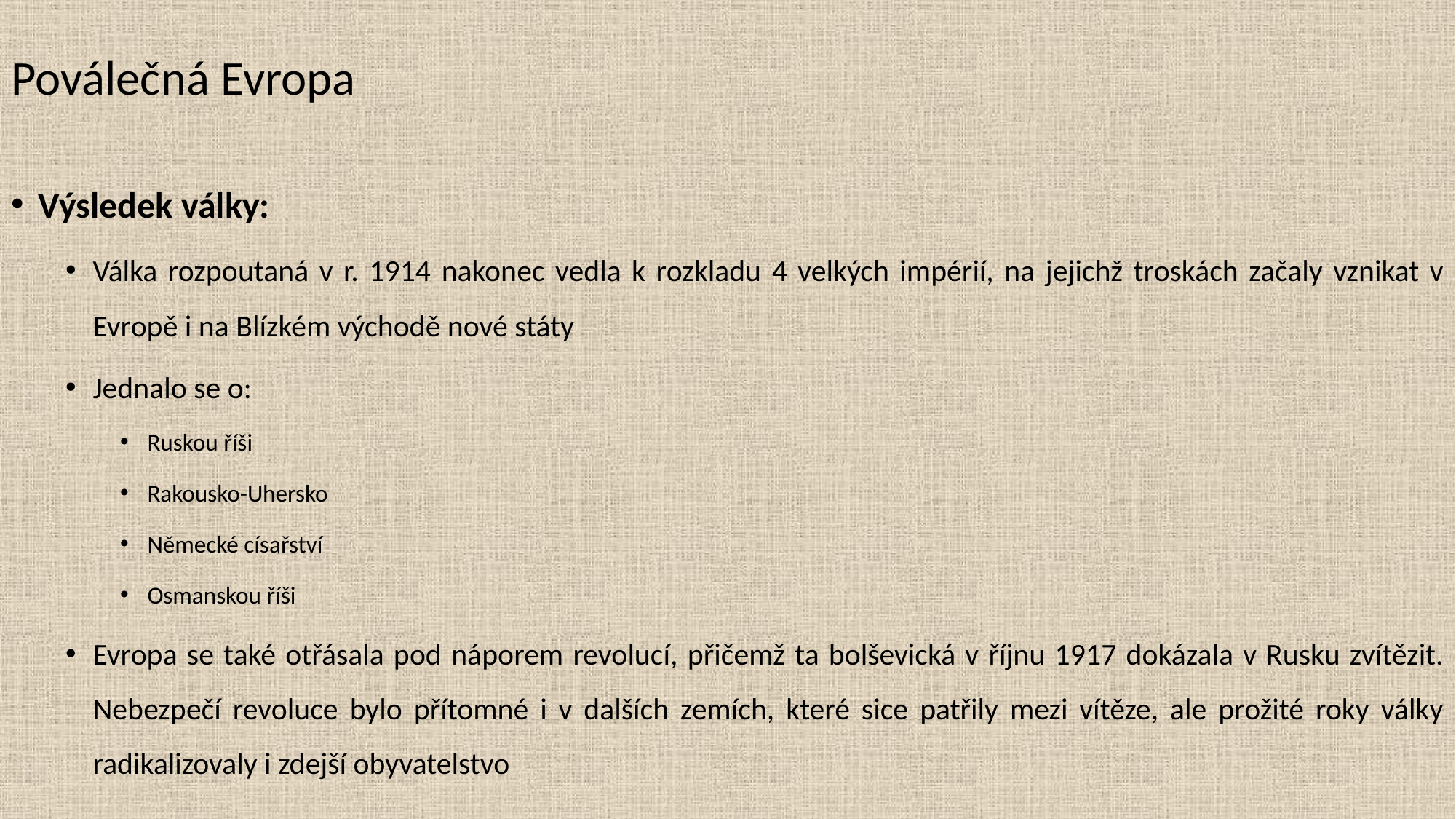

# Poválečná Evropa
Výsledek války:
Válka rozpoutaná v r. 1914 nakonec vedla k rozkladu 4 velkých impérií, na jejichž troskách začaly vznikat v Evropě i na Blízkém východě nové státy
Jednalo se o:
Ruskou říši
Rakousko-Uhersko
Německé císařství
Osmanskou říši
Evropa se také otřásala pod náporem revolucí, přičemž ta bolševická v říjnu 1917 dokázala v Rusku zvítězit. Nebezpečí revoluce bylo přítomné i v dalších zemích, které sice patřily mezi vítěze, ale prožité roky války radikalizovaly i zdejší obyvatelstvo